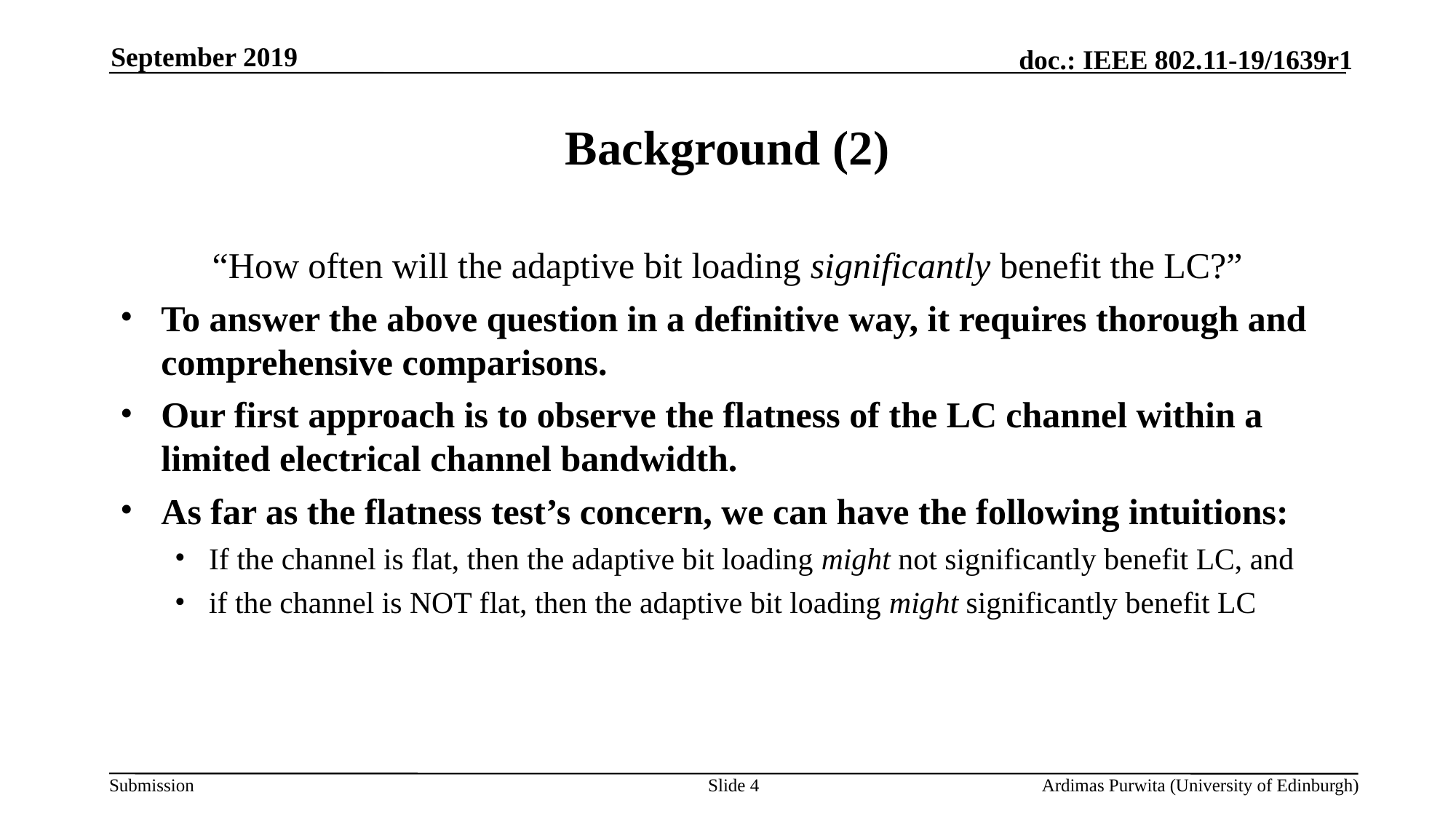

September 2019
# Background (2)
“How often will the adaptive bit loading significantly benefit the LC?”
To answer the above question in a definitive way, it requires thorough and comprehensive comparisons.
Our first approach is to observe the flatness of the LC channel within a limited electrical channel bandwidth.
As far as the flatness test’s concern, we can have the following intuitions:
If the channel is flat, then the adaptive bit loading might not significantly benefit LC, and
if the channel is NOT flat, then the adaptive bit loading might significantly benefit LC

Slide 4
Ardimas Purwita (University of Edinburgh)